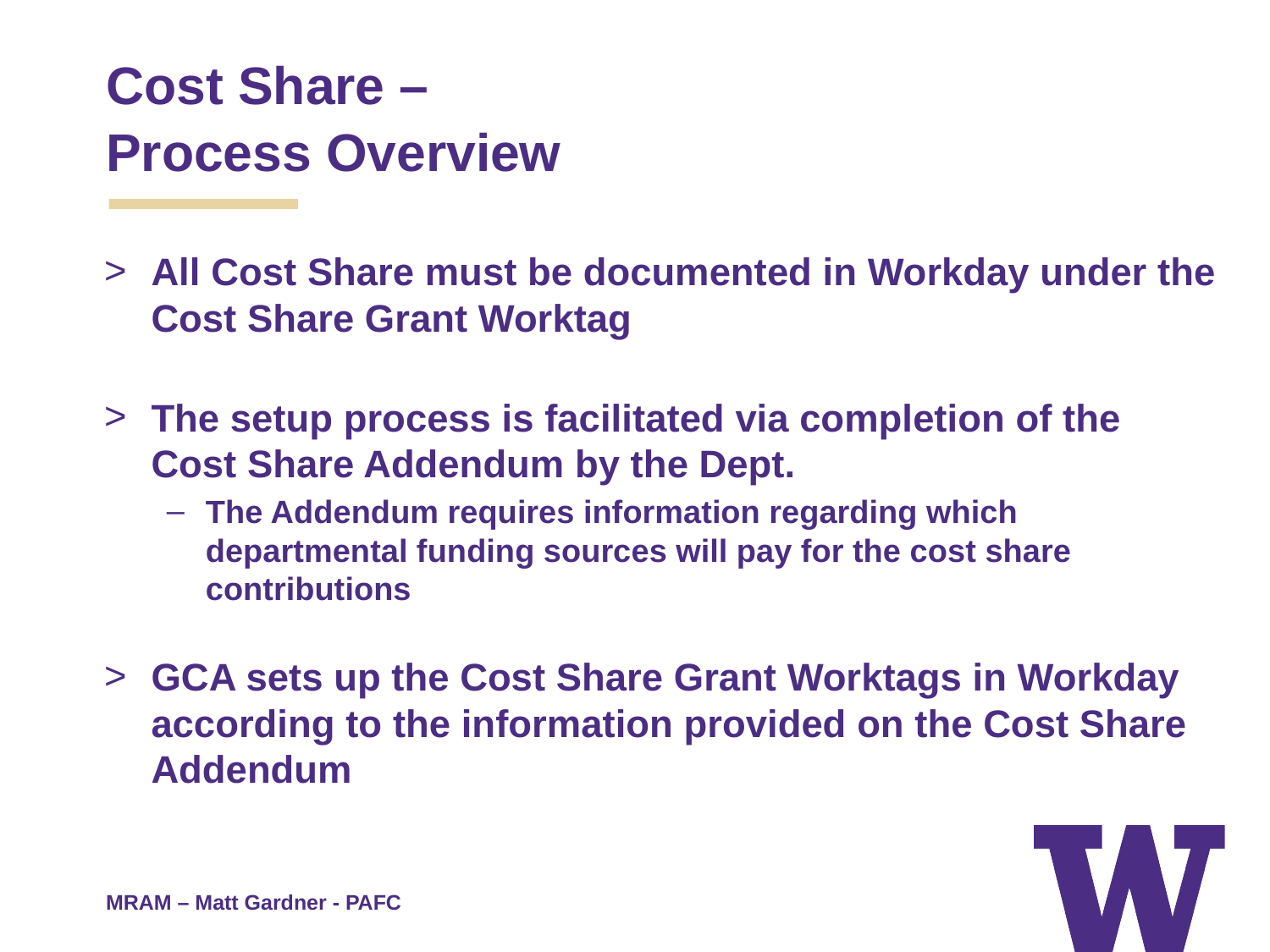

# Cost Share –
Process Overview
All Cost Share must be documented in Workday under the Cost Share Grant Worktag
The setup process is facilitated via completion of the Cost Share Addendum by the Dept.
The Addendum requires information regarding which departmental funding sources will pay for the cost share contributions
GCA sets up the Cost Share Grant Worktags in Workday according to the information provided on the Cost Share Addendum

MRAM – Matt Gardner - PAFC